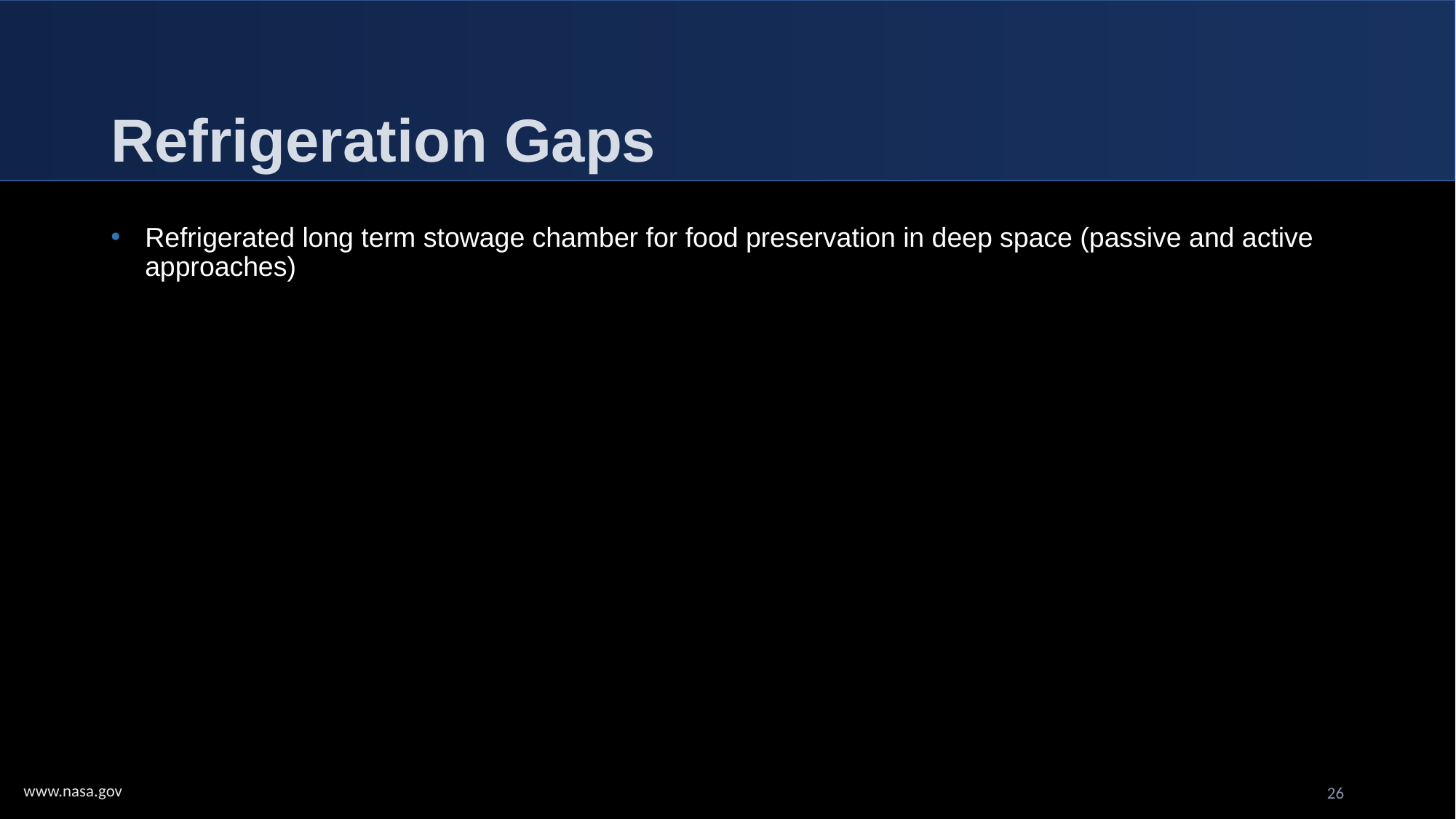

# Refrigeration Gaps
Refrigerated long term stowage chamber for food preservation in deep space (passive and active approaches)

26